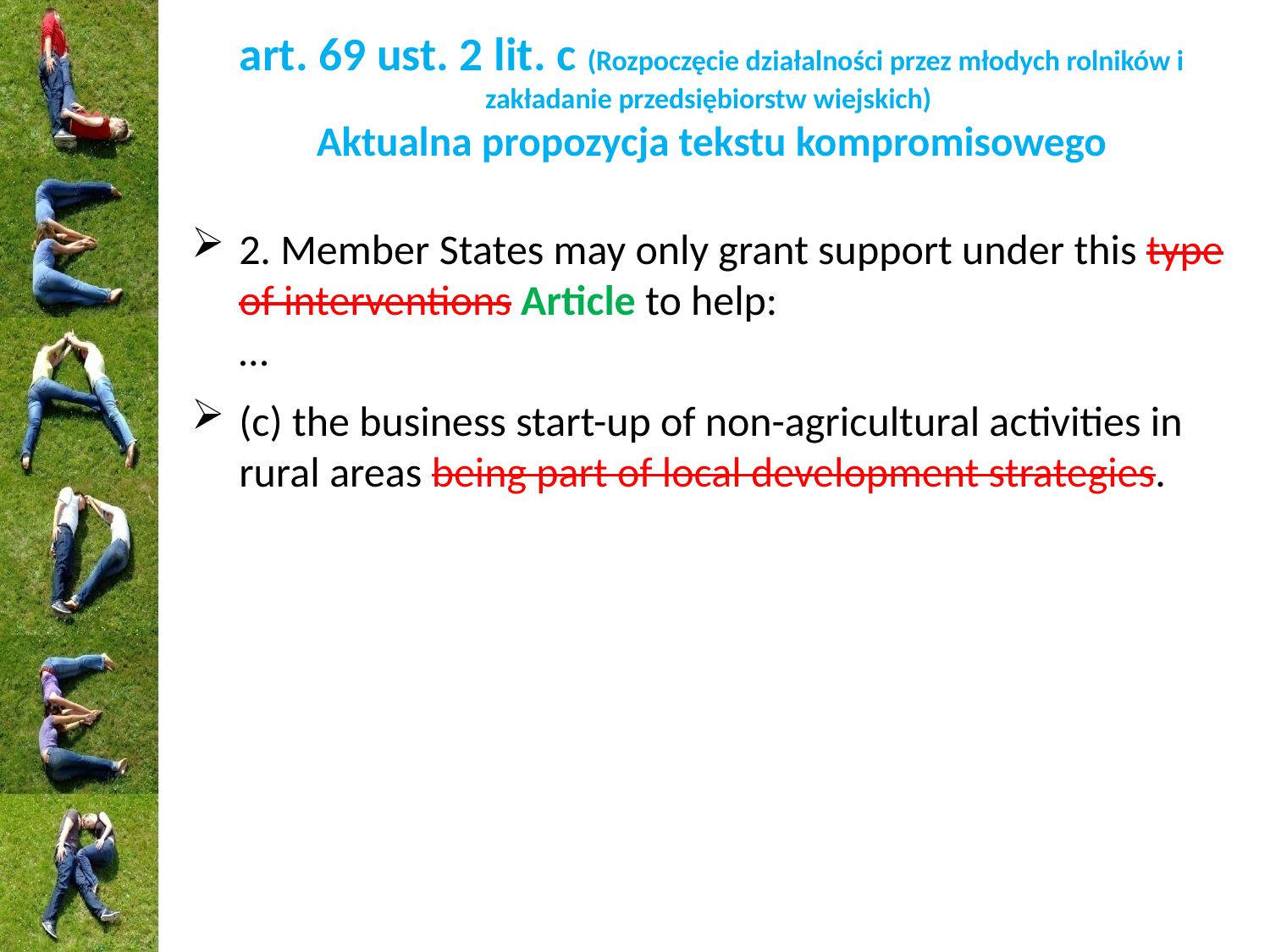

# art. 69 ust. 2 lit. c (Rozpoczęcie działalności przez młodych rolników i zakładanie przedsiębiorstw wiejskich) Aktualna propozycja tekstu kompromisowego
2. Member States may only grant support under this type of interventions Article to help:
…
(c) the business start-up of non-agricultural activities in rural areas being part of local development strategies.